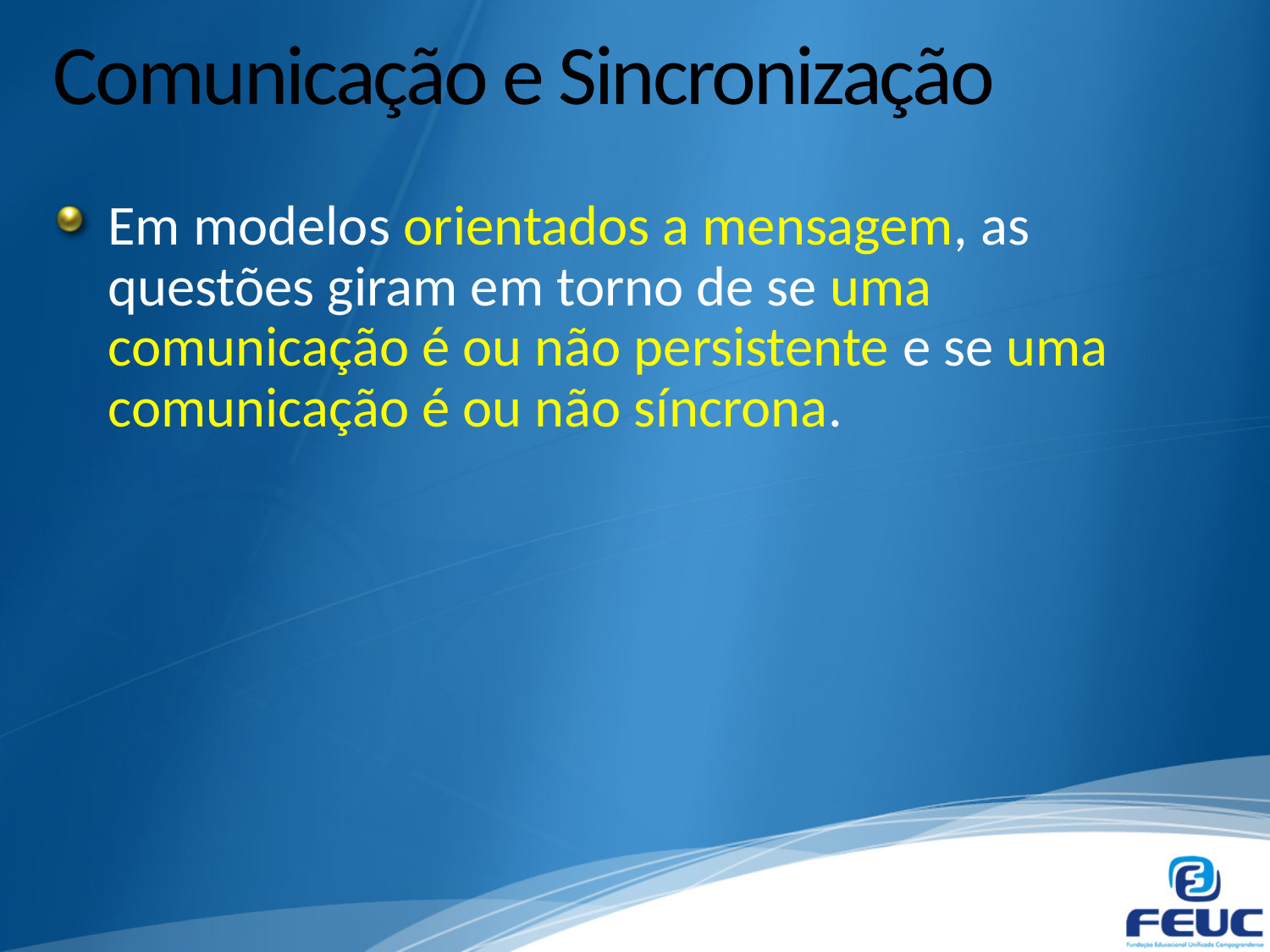

# Comunicação e Sincronização
Em modelos orientados a mensagem, as questões giram em torno de se uma comunicação é ou não persistente e se uma comunicação é ou não síncrona.